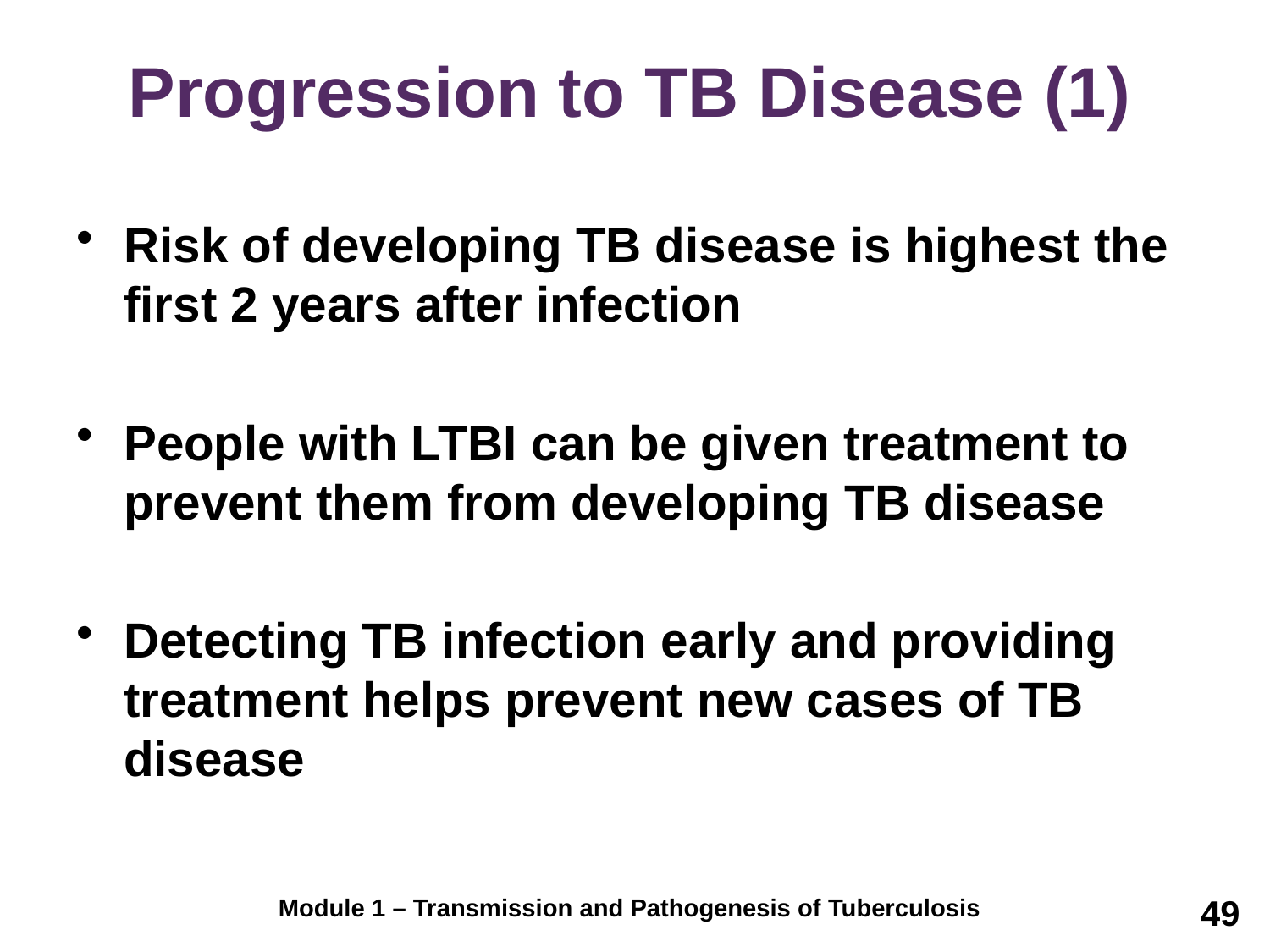

# Progression to TB Disease (1)
Risk of developing TB disease is highest the first 2 years after infection

People with LTBI can be given treatment to prevent them from developing TB disease

Detecting TB infection early and providing treatment helps prevent new cases of TB disease

49
Module 1 – Transmission and Pathogenesis of Tuberculosis